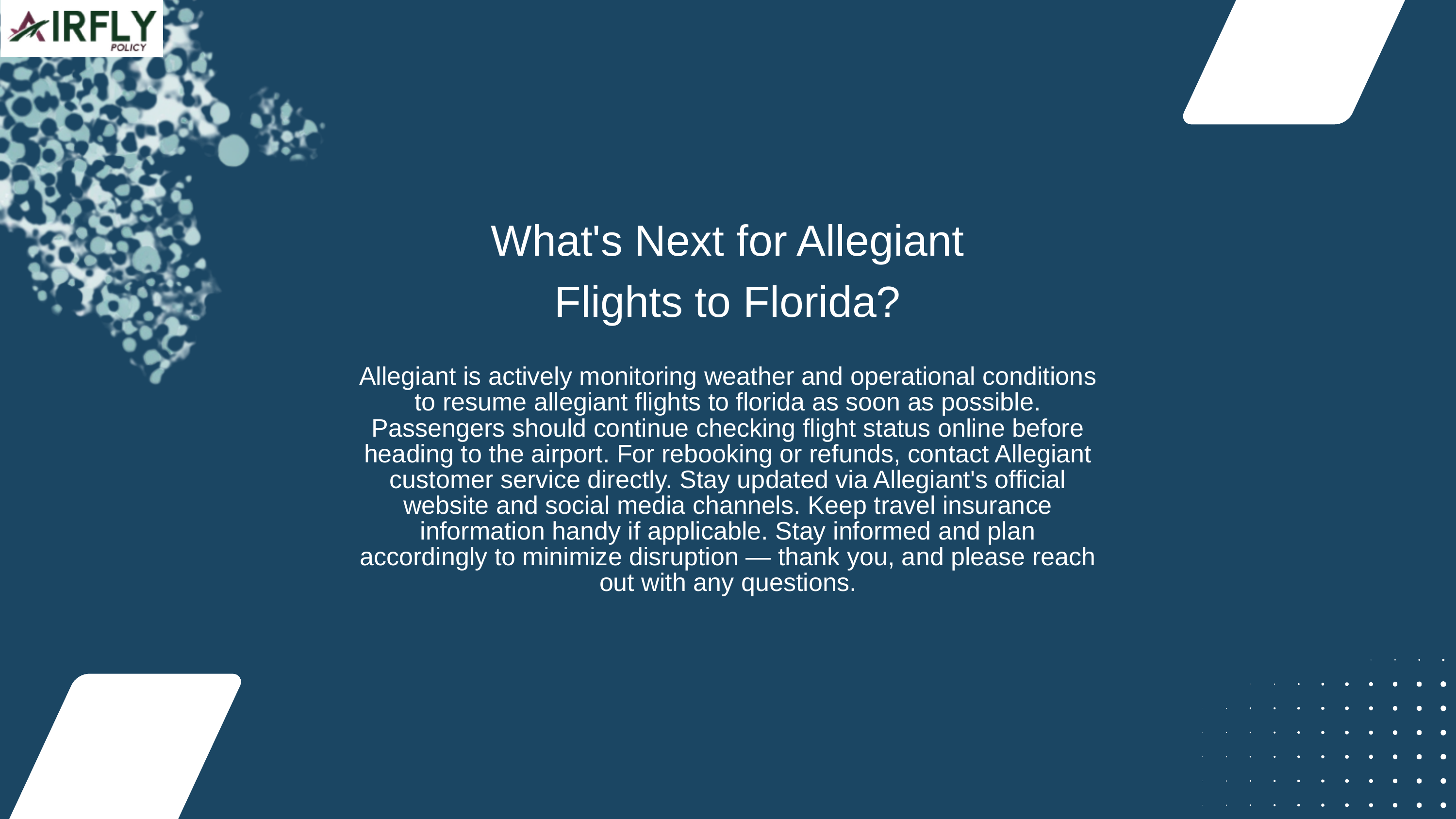

What's Next for Allegiant Flights to Florida?
Allegiant is actively monitoring weather and operational conditions to resume allegiant flights to florida as soon as possible. Passengers should continue checking flight status online before heading to the airport. For rebooking or refunds, contact Allegiant customer service directly. Stay updated via Allegiant's official website and social media channels. Keep travel insurance information handy if applicable. Stay informed and plan accordingly to minimize disruption — thank you, and please reach out with any questions.